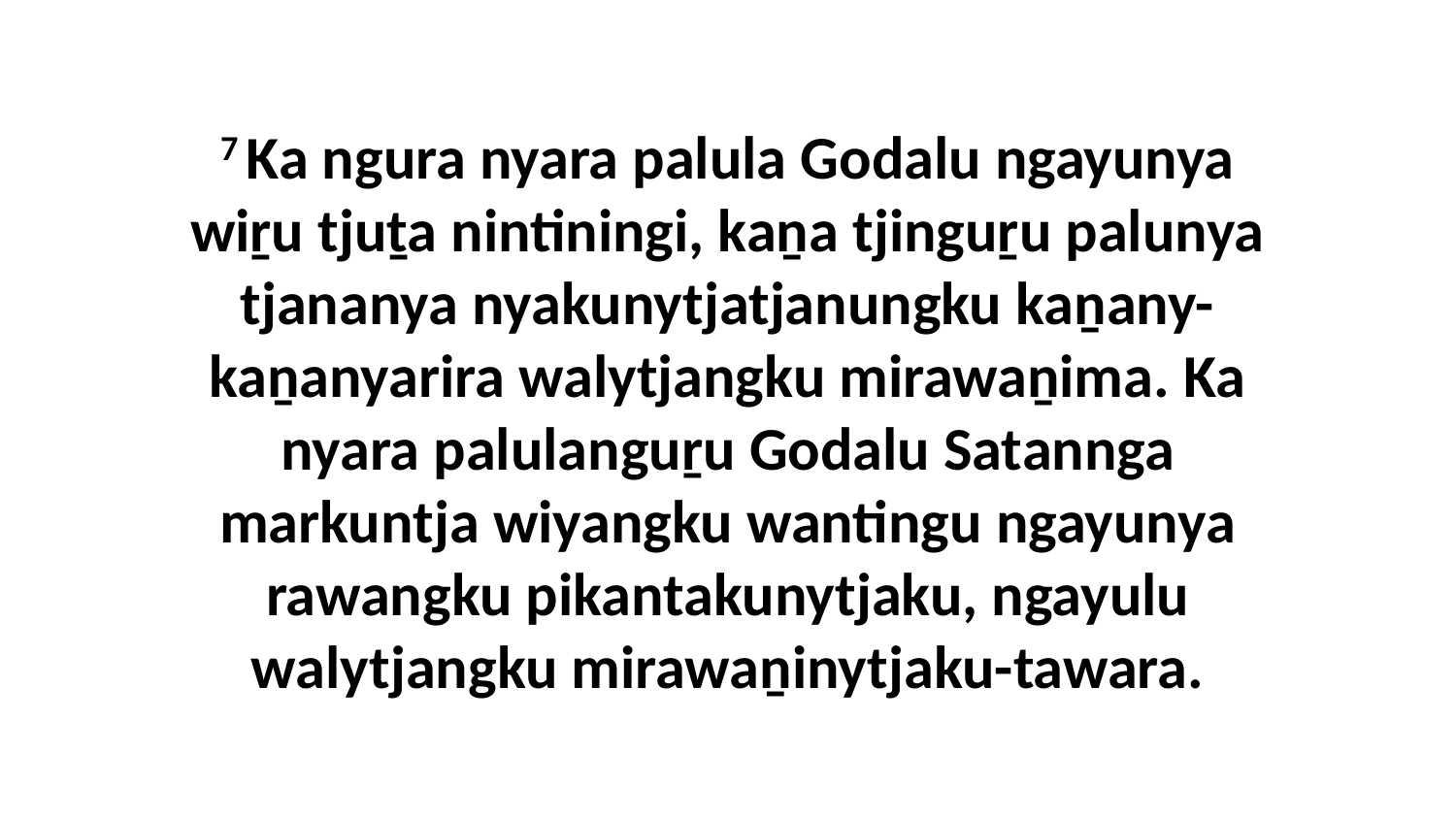

7 Ka ngura nyara palula Godalu ngayunya wiṟu tjuṯa nintiningi, kaṉa tjinguṟu palunya tjananya nyakunytjatjanungku kaṉany-kaṉanyarira walytjangku mirawaṉima. Ka nyara palulanguṟu Godalu Satannga markuntja wiyangku wantingu ngayunya rawangku pikantakunytjaku, ngayulu walytjangku mirawaṉinytjaku-tawara.